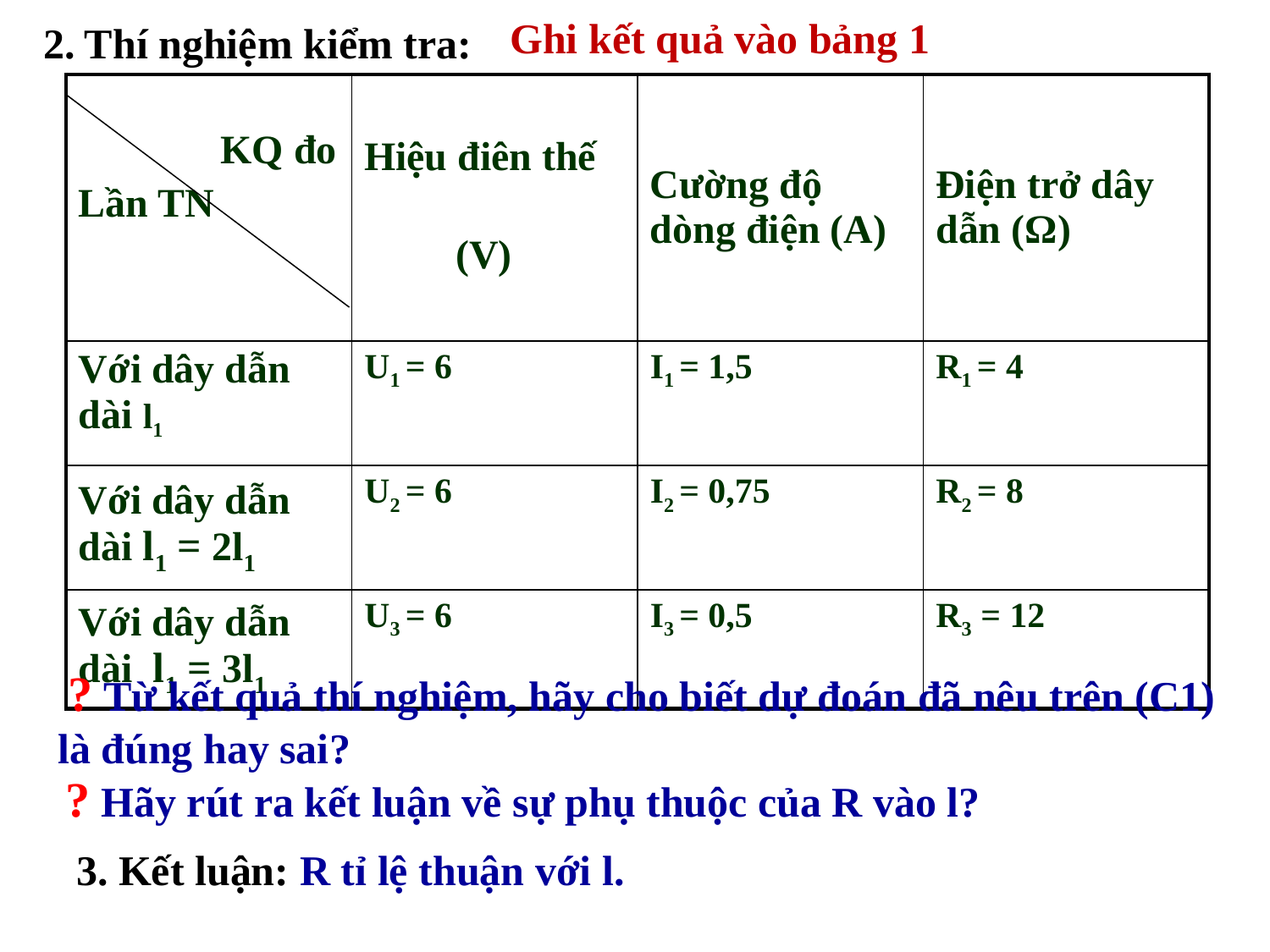

Ghi kết quả vào bảng 1
2. Thí nghiệm kiểm tra:
| KQ đo Lần TN | Hiệu điên thế (V) | Cường độ dòng điện (A) | Điện trở dây dẫn (Ω) |
| --- | --- | --- | --- |
| Với dây dẫn dài l1 | U1 = 6 | I1 = 1,5 | R1 = 4 |
| Với dây dẫn dài l1 = 2l1 | U2 = 6 | I2 = 0,75 | R2 = 8 |
| Với dây dẫn dài l1 = 3l1 | U3 = 6 | I3 = 0,5 | R3 = 12 |

 ? Từ kết quả thí nghiệm, hãy cho biết dự đoán đã nêu trên (C1) là đúng hay sai?
 ? Hãy rút ra kết luận về sự phụ thuộc của R vào l?
3. Kết luận: R tỉ lệ thuận với l.